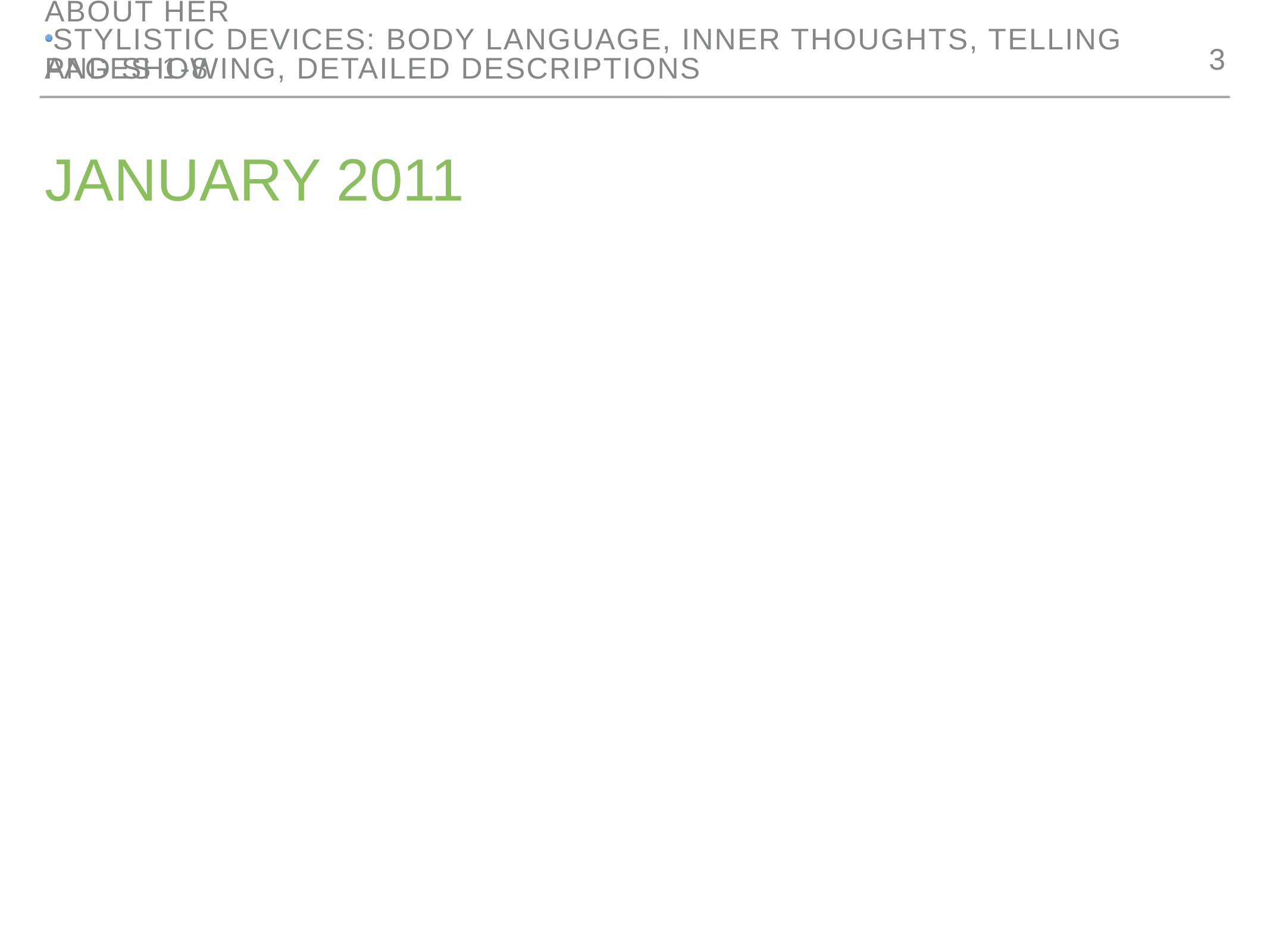

Function: to introduce the main characters, to rise curiosity
Themes: school, everyday life, prejudices
Connell is nervous, tentative, has a good reputation. Marianne is spontaneous and her peers have prejudices about her
Stylistic devices: body language, inner thoughts, telling and showing, detailed descriptions
3
PAGES 1-8
# January 2011